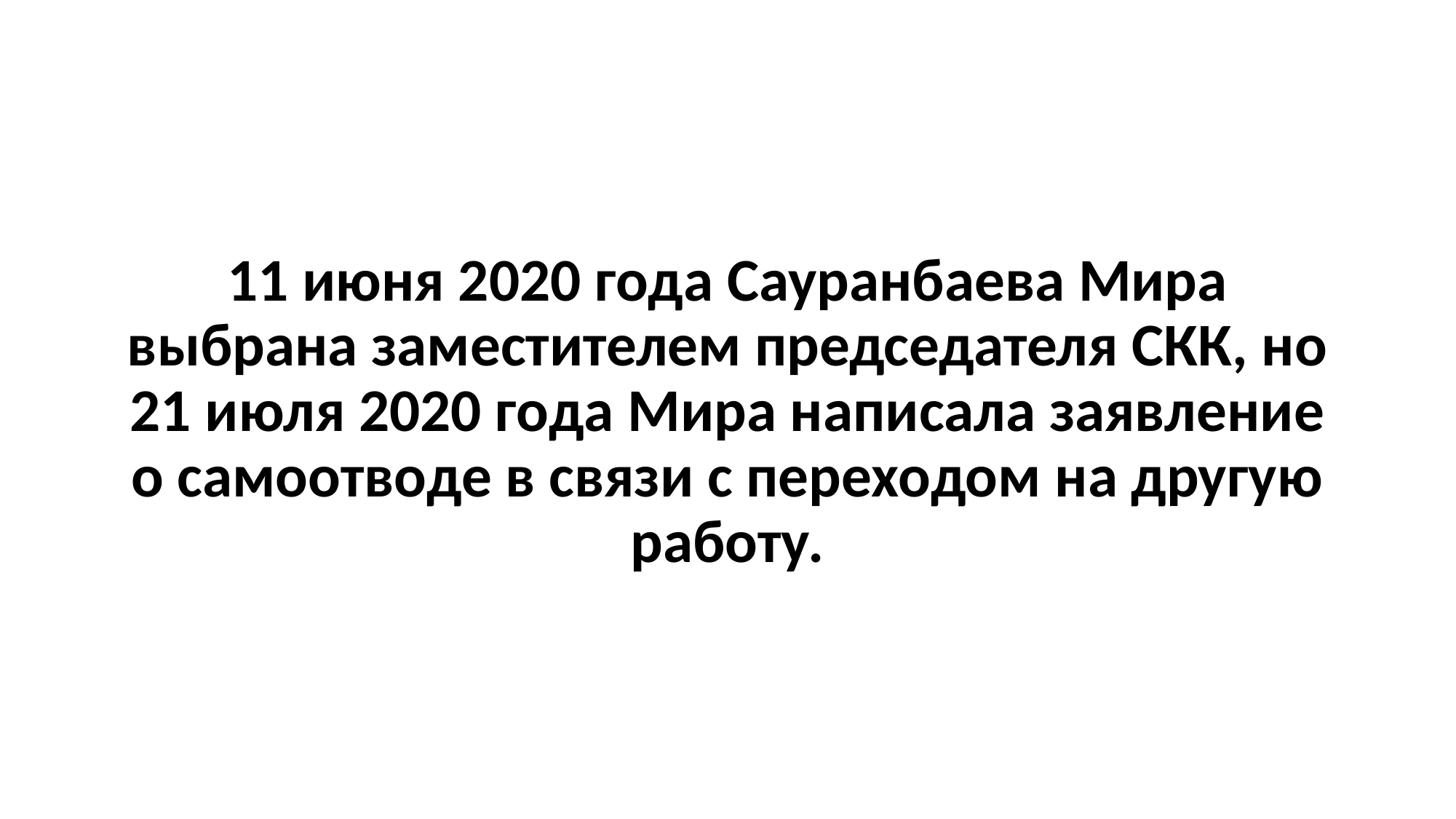

11 июня 2020 года Сауранбаева Мира выбрана заместителем председателя СКК, но 21 июля 2020 года Мира написала заявление о самоотводе в связи с переходом на другую работу.